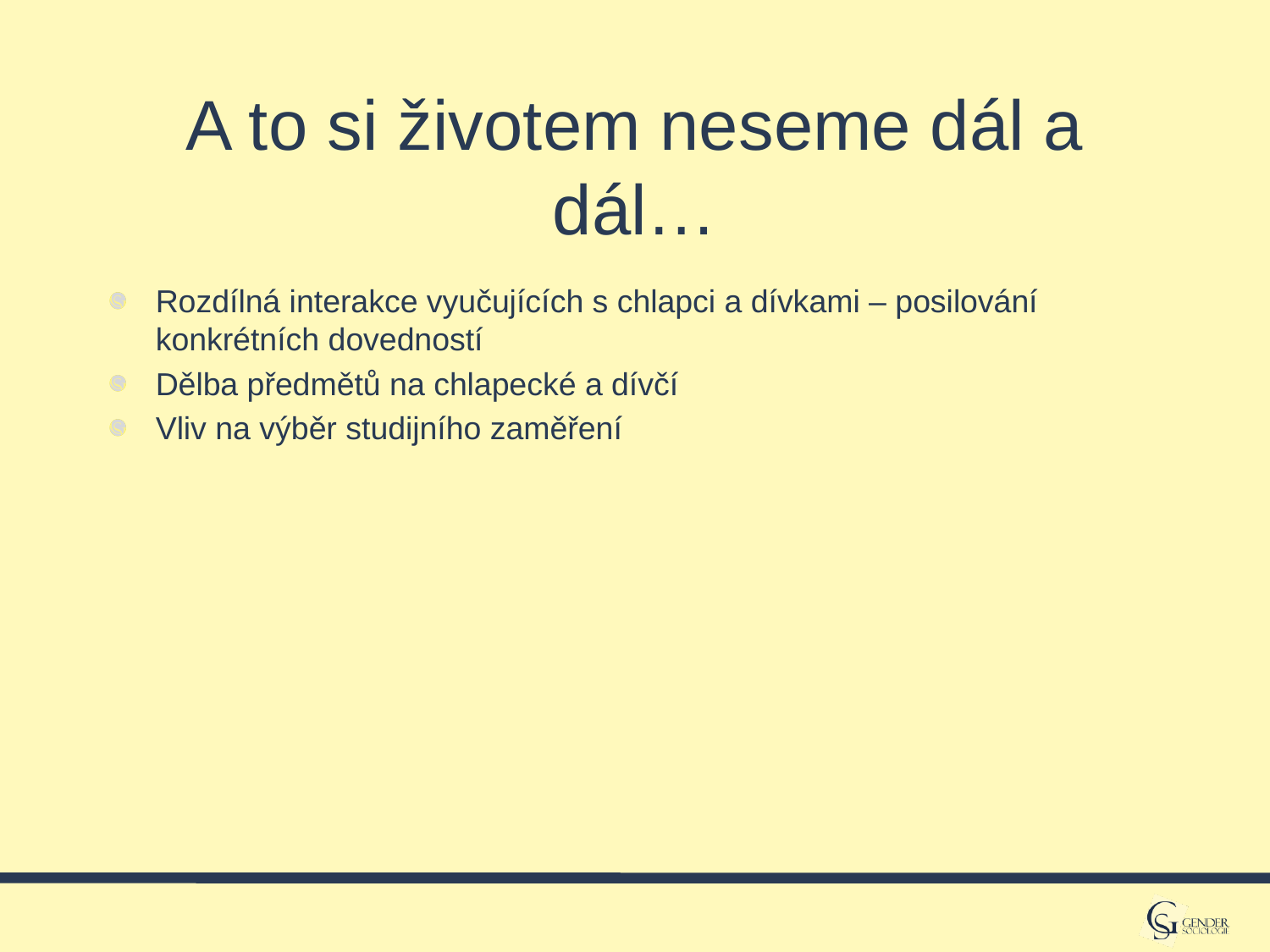

# A to si životem neseme dál a dál…
Rozdílná interakce vyučujících s chlapci a dívkami – posilování konkrétních dovedností
Dělba předmětů na chlapecké a dívčí
Vliv na výběr studijního zaměření